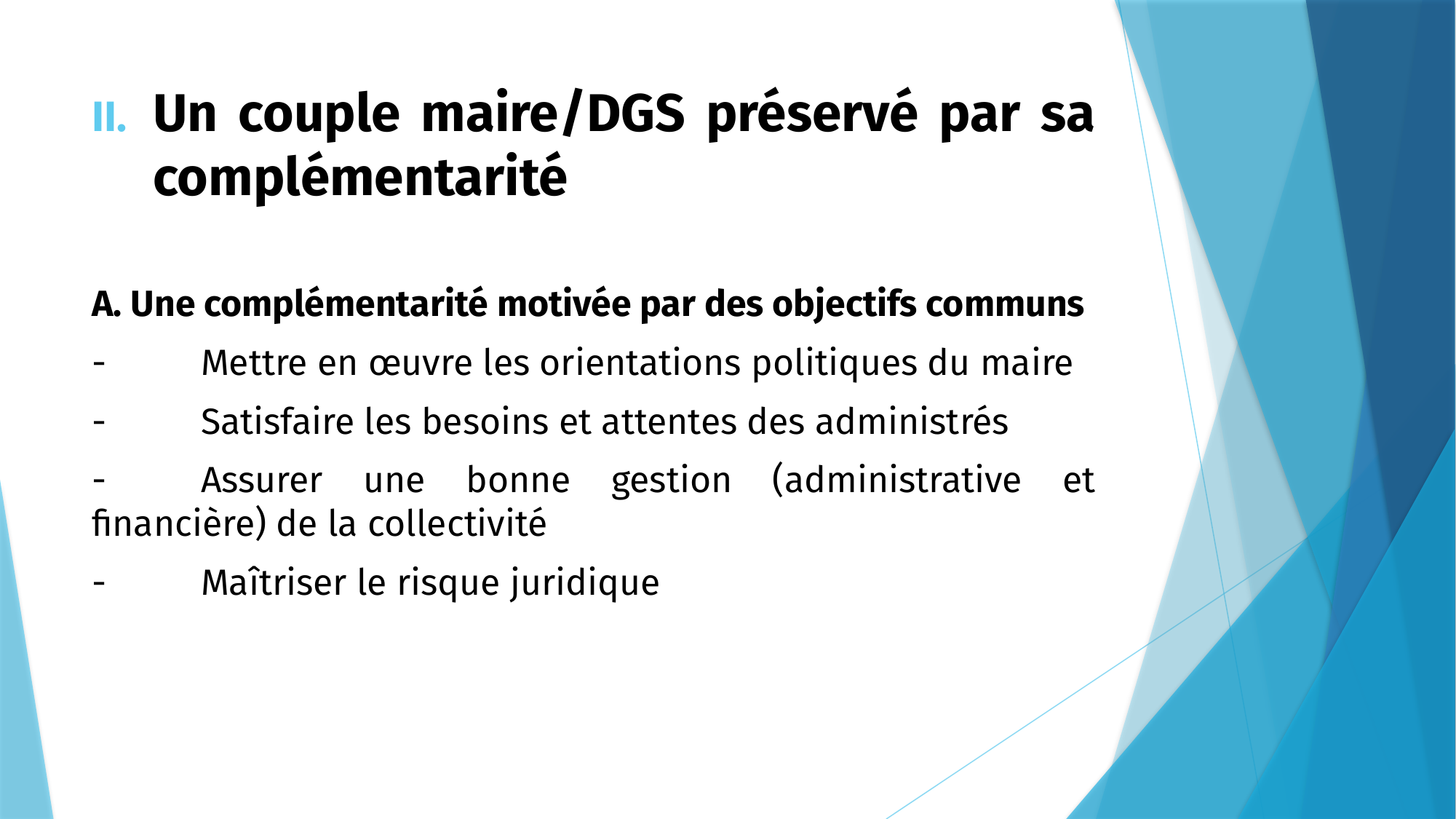

#
Un couple maire/DGS préservé par sa complémentarité

A. Une complémentarité motivée par des objectifs communs
-	Mettre en œuvre les orientations politiques du maire
-	Satisfaire les besoins et attentes des administrés
-	Assurer une bonne gestion (administrative et financière) de la collectivité
-	Maîtriser le risque juridique